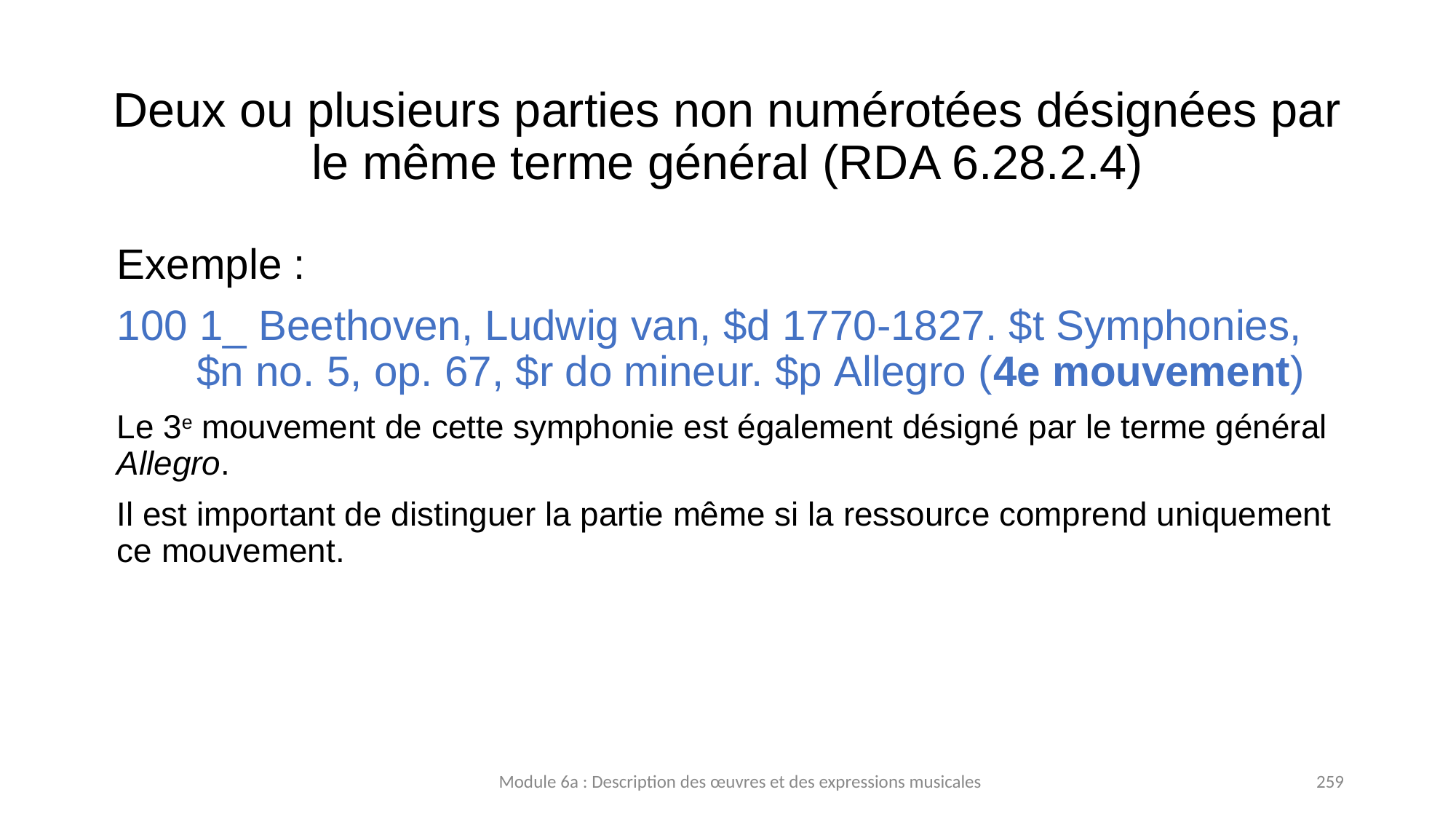

# Deux ou plusieurs parties non numérotées désignées par le même terme général (RDA 6.28.2.4)
Exemple :
100 1_ Beethoven, Ludwig van, $d 1770-1827. $t Symphonies, $n no. 5, op. 67, $r do mineur. $p Allegro (4e mouvement)
Le 3e mouvement de cette symphonie est également désigné par le terme général Allegro.
Il est important de distinguer la partie même si la ressource comprend uniquement ce mouvement.
Module 6a : Description des œuvres et des expressions musicales
259